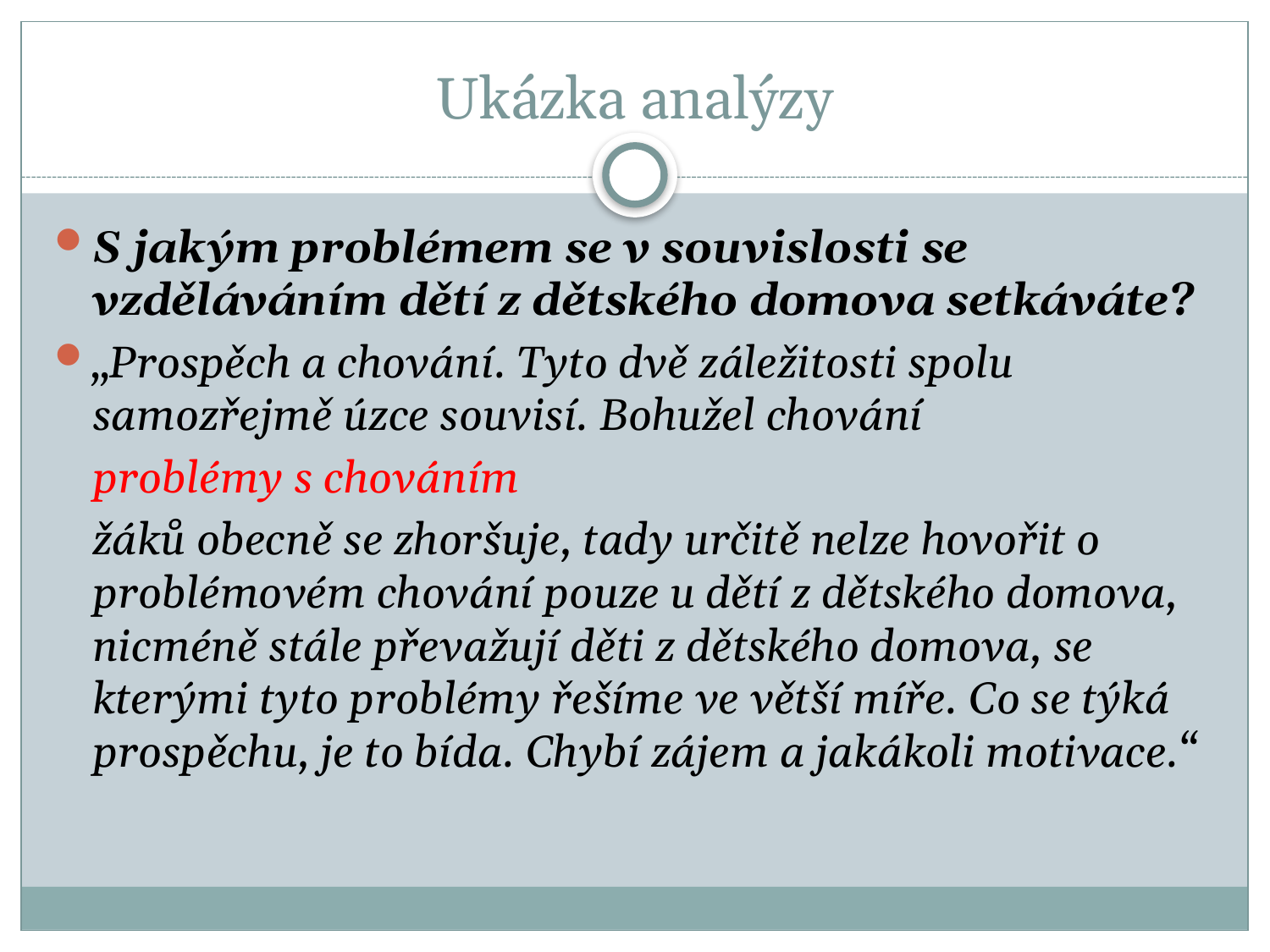

# Ukázka analýzy
S jakým problémem se v souvislosti se vzděláváním dětí z dětského domova setkáváte?
„Prospěch a chování. Tyto dvě záležitosti spolu samozřejmě úzce souvisí. Bohužel chování
						problémy s chováním
	žáků obecně se zhoršuje, tady určitě nelze hovořit o problémovém chování pouze u dětí z dětského domova, nicméně stále převažují děti z dětského domova, se kterými tyto problémy řešíme ve větší míře. Co se týká prospěchu, je to bída. Chybí zájem a jakákoli motivace.“